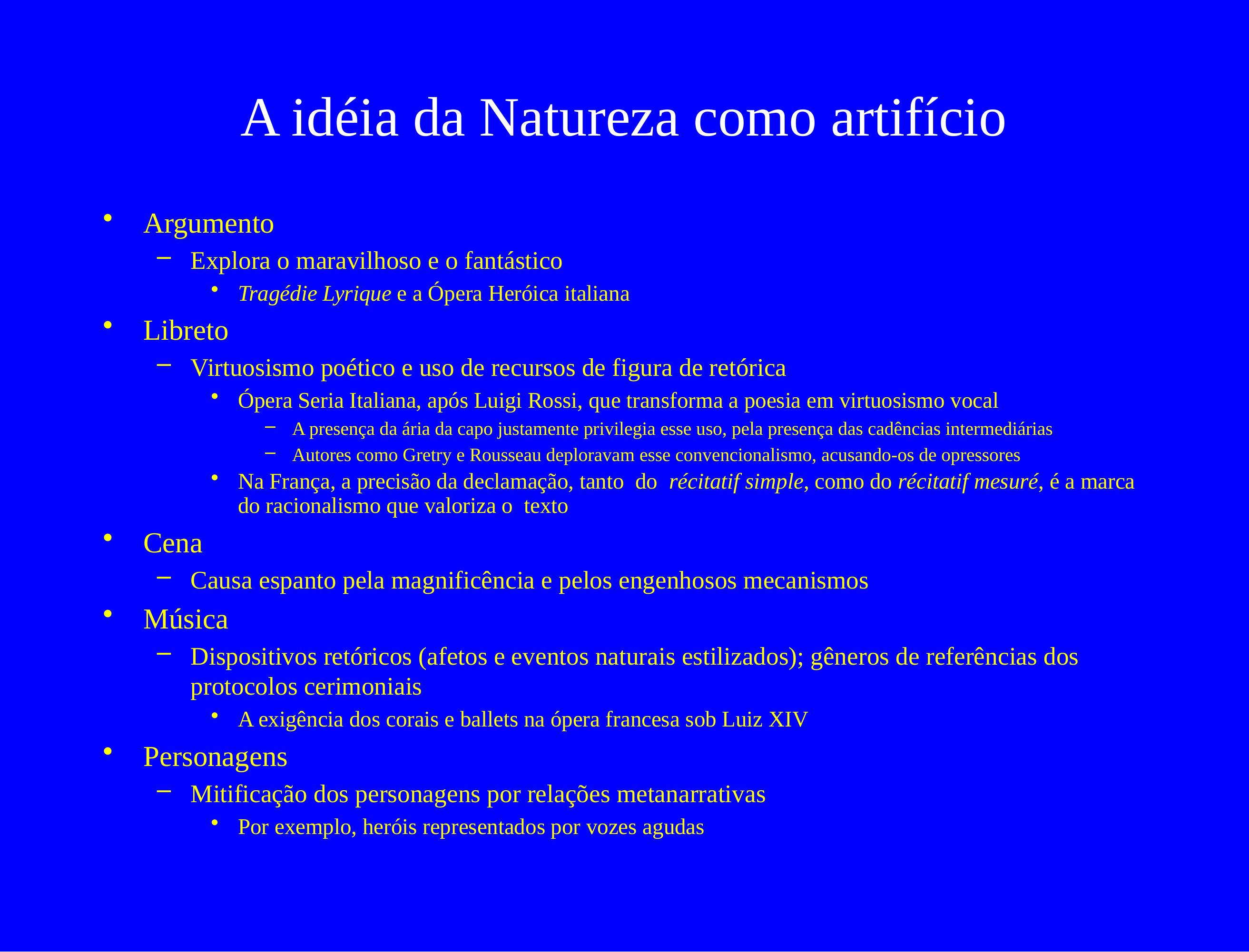

# A idéia da Natureza como artifício
Argumento
Explora o maravilhoso e o fantástico
Tragédie Lyrique e a Ópera Heróica italiana
Libreto
Virtuosismo poético e uso de recursos de figura de retórica
Ópera Seria Italiana, após Luigi Rossi, que transforma a poesia em virtuosismo vocal
A presença da ária da capo justamente privilegia esse uso, pela presença das cadências intermediárias
Autores como Gretry e Rousseau deploravam esse convencionalismo, acusando-os de opressores
Na França, a precisão da declamação, tanto  do  récitatif simple, como do récitatif mesuré, é a marca do racionalismo que valoriza o  texto
Cena
Causa espanto pela magnificência e pelos engenhosos mecanismos
Música
Dispositivos retóricos (afetos e eventos naturais estilizados); gêneros de referências dos protocolos cerimoniais
A exigência dos corais e ballets na ópera francesa sob Luiz XIV
Personagens
Mitificação dos personagens por relações metanarrativas
Por exemplo, heróis representados por vozes agudas